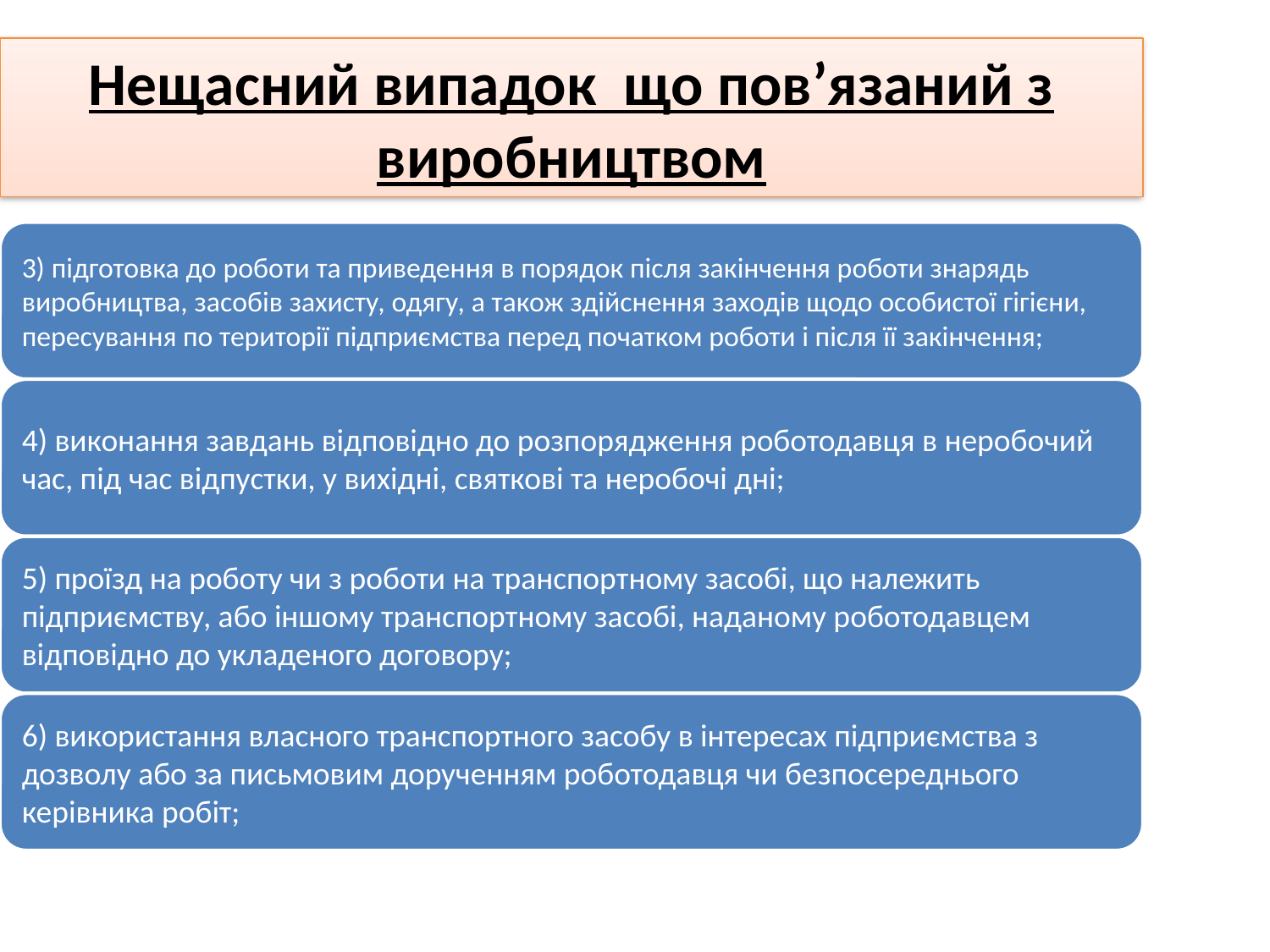

Нещасний випадок  що пов’язаний з виробництвом
3) підготовка до роботи та приведення в порядок після закінчення роботи знарядь виробництва, засобів захисту, одягу, а також здійснення заходів щодо особистої гігієни, пересування по території підприємства перед початком роботи і після її закінчення;
4) виконання завдань відповідно до розпорядження роботодавця в неробочий час, під час відпустки, у вихідні, святкові та неробочі дні;
5) проїзд на роботу чи з роботи на транспортному засобі, що належить підприємству, або іншому транспортному засобі, наданому роботодавцем відповідно до укладеного договору;
6) використання власного транспортного засобу в інтересах підприємства з дозволу або за письмовим дорученням роботодавця чи безпосереднього керівника робіт;